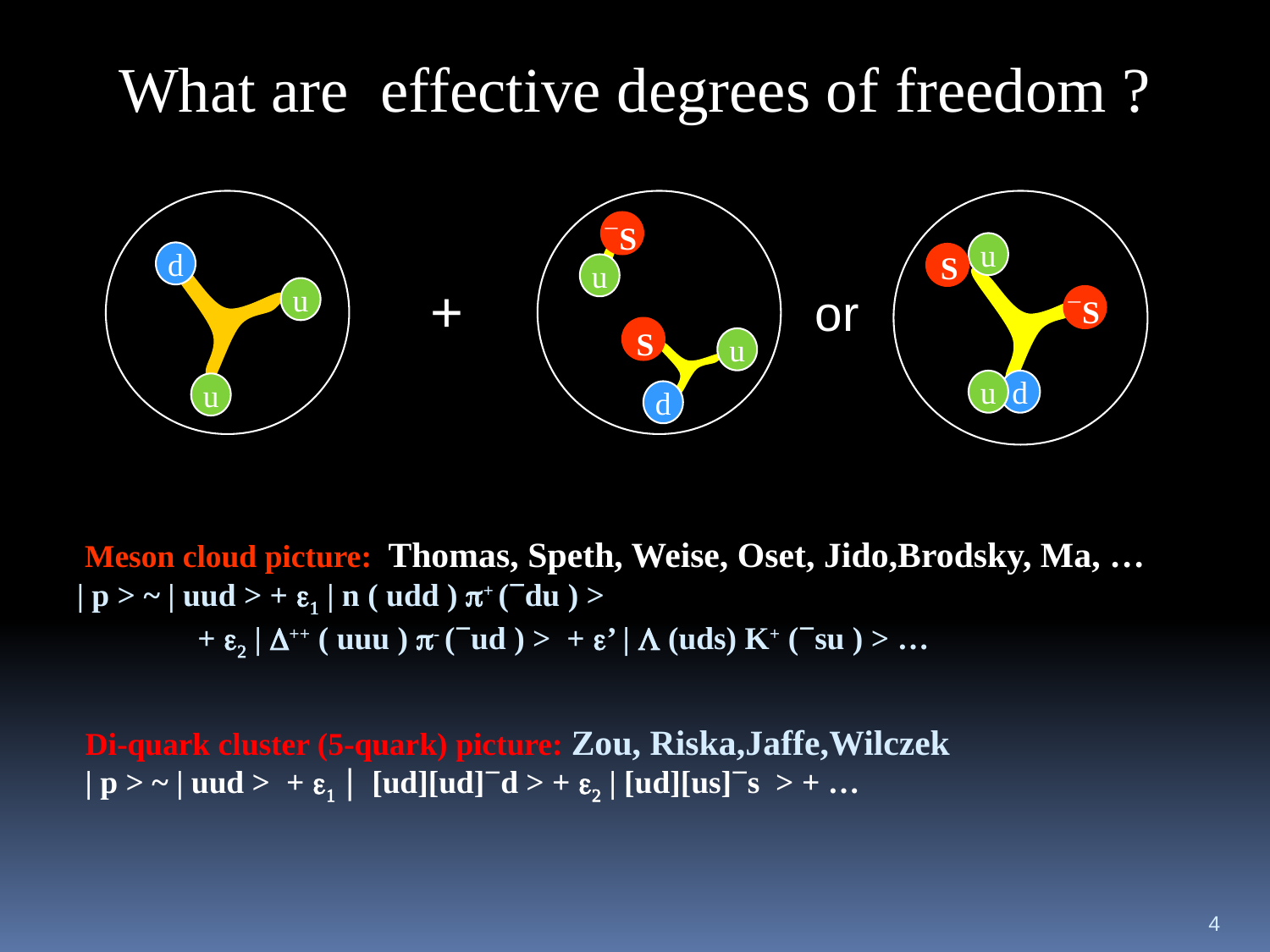

What are  effective degrees of freedom ?

S

u
 S
d

u

+
or
u
S

 S

u

u
d
u
d
 Meson cloud picture:  Thomas, Speth, Weise, Oset, Jido,Brodsky, Ma, …
| p > ~ | uud > + ε1 | n ( udd ) π+ (du ) >
               + ε2 | Δ++ ( uuu ) π- (ud ) >  + ε’ | Λ (uds) K+ (su ) > …

Di-quark cluster (5-quark) picture: Zou, Riska,Jaffe,Wilczek
| p > ~ | uud >  + ε1 | [ud][ud]d > + ε2 | [ud][us]s  > + …
4